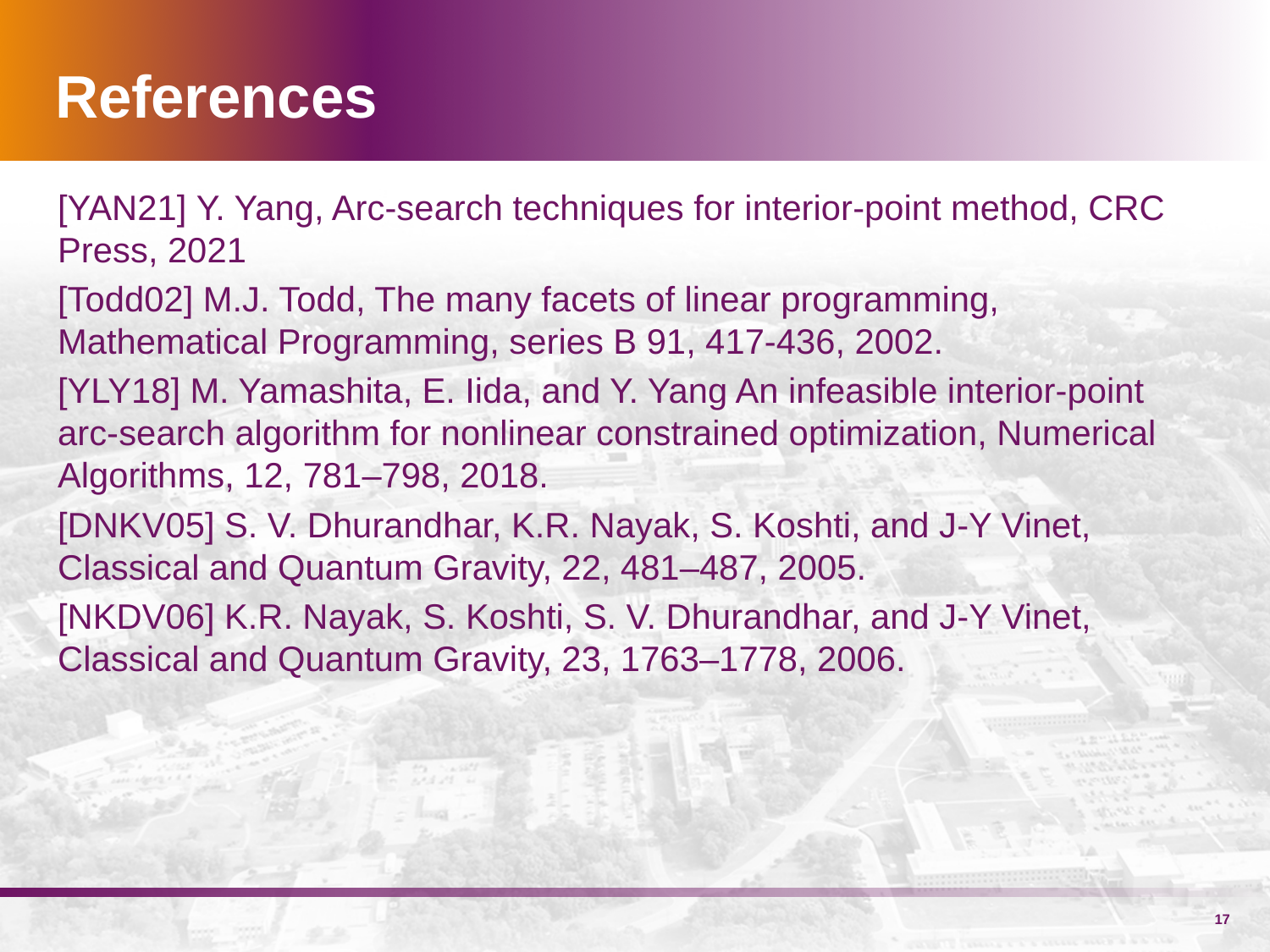

# References
[YAN21] Y. Yang, Arc-search techniques for interior-point method, CRC Press, 2021
[Todd02] M.J. Todd, The many facets of linear programming, Mathematical Programming, series B 91, 417-436, 2002.
[YLY18] M. Yamashita, E. Iida, and Y. Yang An infeasible interior-point arc-search algorithm for nonlinear constrained optimization, Numerical Algorithms, 12, 781–798, 2018.
[DNKV05] S. V. Dhurandhar, K.R. Nayak, S. Koshti, and J-Y Vinet, Classical and Quantum Gravity, 22, 481–487, 2005.
[NKDV06] K.R. Nayak, S. Koshti, S. V. Dhurandhar, and J-Y Vinet, Classical and Quantum Gravity, 23, 1763–1778, 2006.

17